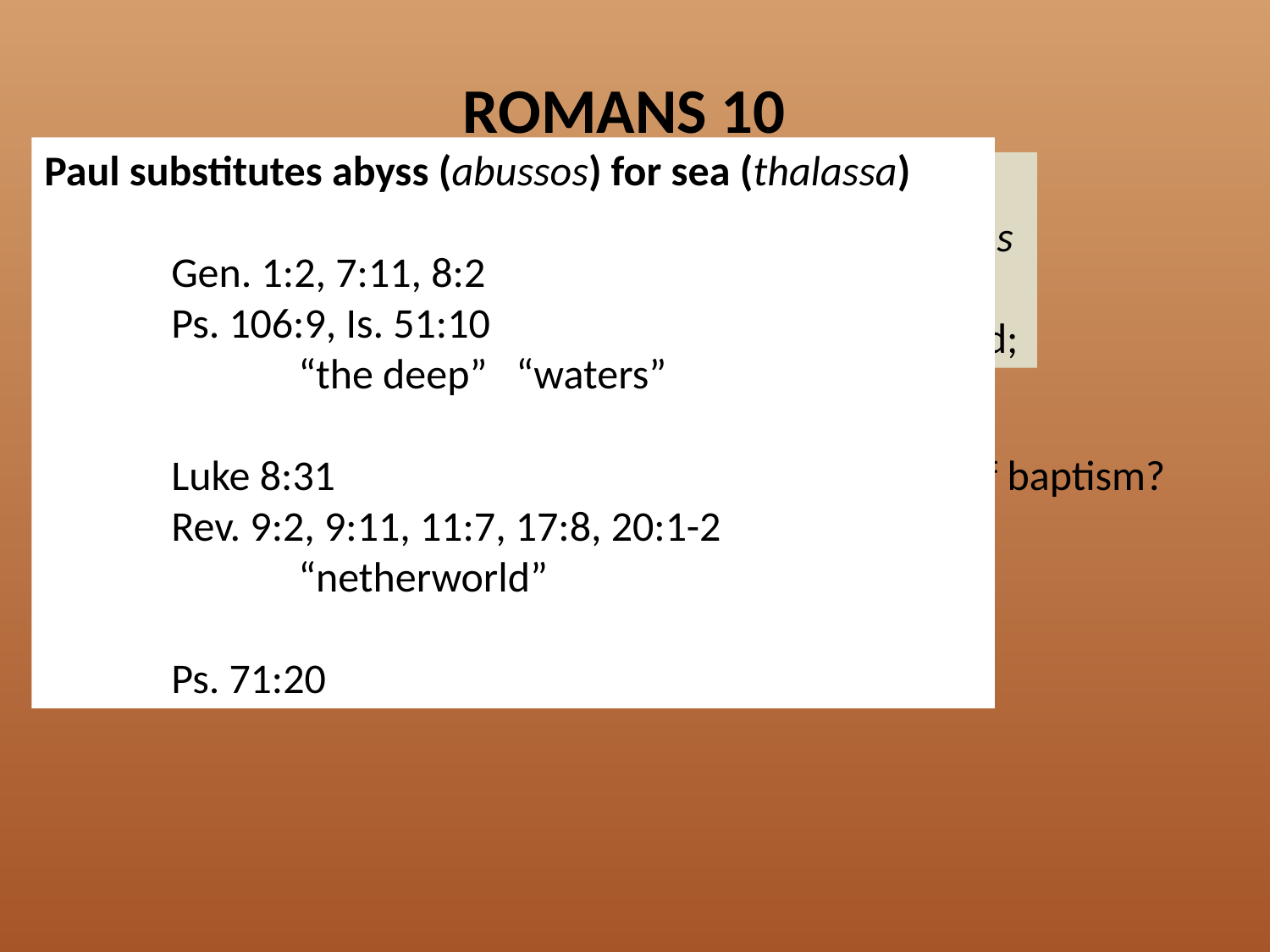

ROMANS 10
Paul substitutes abyss (abussos) for sea (thalassa)

	Gen. 1:2, 7:11, 8:2
	Ps. 106:9, Is. 51:10
		“the deep”   “waters”

	Luke 8:31
	Rev. 9:2, 9:11, 11:7, 17:8, 20:1-2
		“netherworld”

	Ps. 71:20
Romans 10:9
that if you confess with your mouth Jesus as Lord, and believe in your heart that God raised Him from the dead, you will be saved;
 Does it require confession with the mouth?
 Is it specifically about confession at the time of baptism?